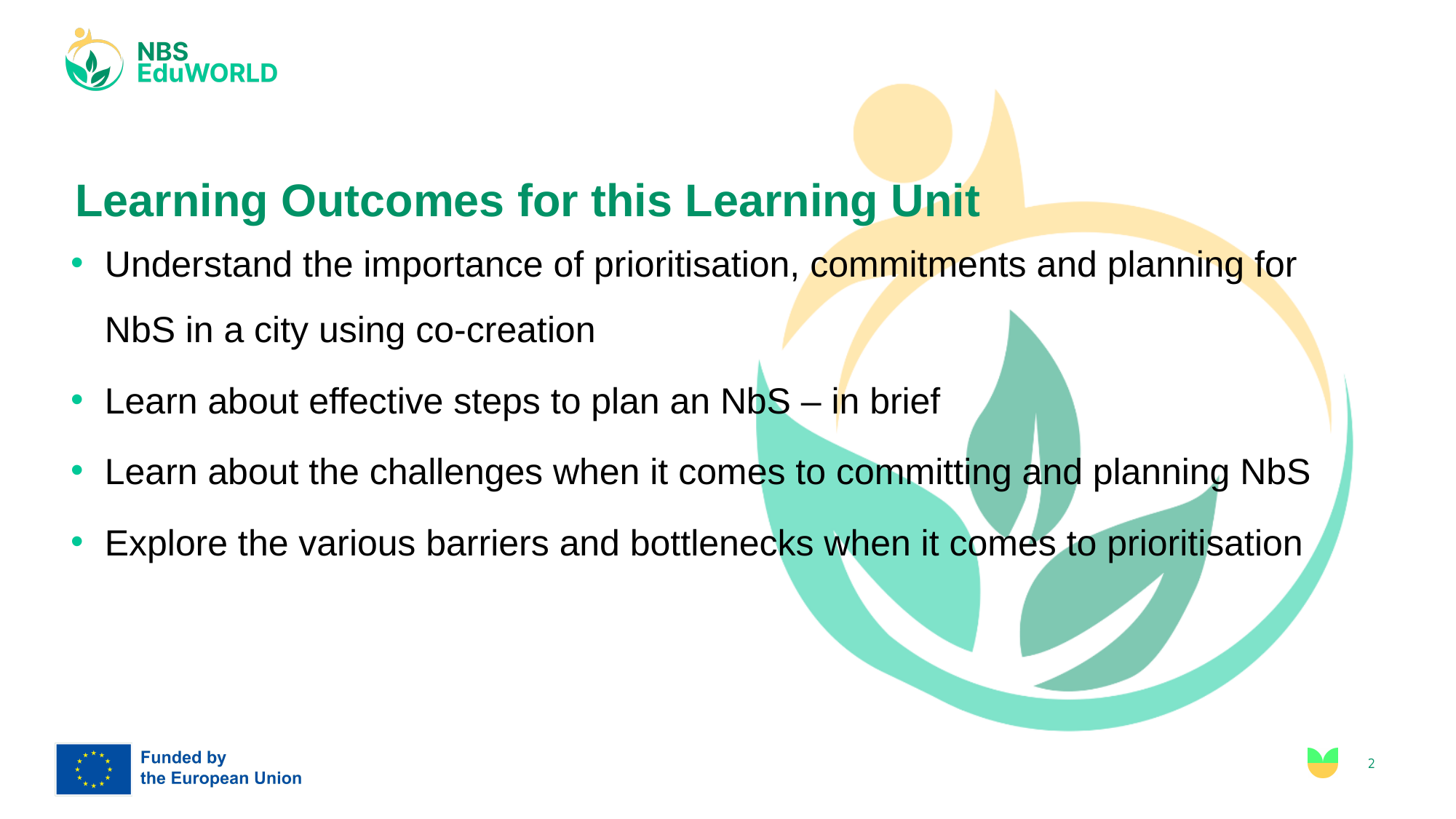

# Learning Outcomes for this Learning Unit
Understand the importance of prioritisation, commitments and planning for NbS in a city using co-creation
Learn about effective steps to plan an NbS – in brief
Learn about the challenges when it comes to committing and planning NbS
Explore the various barriers and bottlenecks when it comes to prioritisation

2